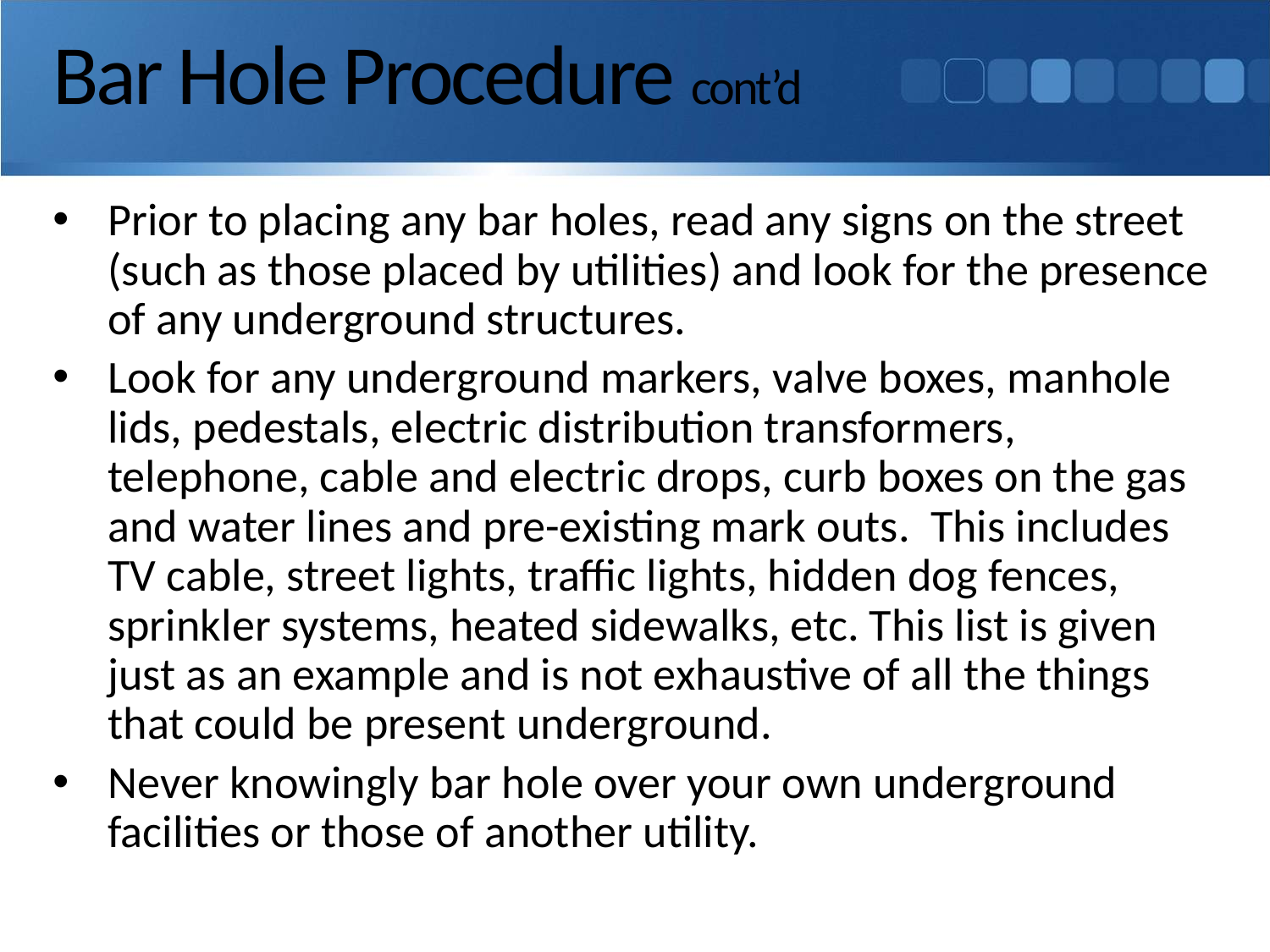

# Bar Hole Procedure cont’d
Prior to placing any bar holes, read any signs on the street (such as those placed by utilities) and look for the presence of any underground structures.
Look for any underground markers, valve boxes, manhole lids, pedestals, electric distribution transformers, telephone, cable and electric drops, curb boxes on the gas and water lines and pre-existing mark outs.  This includes TV cable, street lights, traffic lights, hidden dog fences, sprinkler systems, heated sidewalks, etc. This list is given just as an example and is not exhaustive of all the things that could be present underground.
Never knowingly bar hole over your own underground facilities or those of another utility.